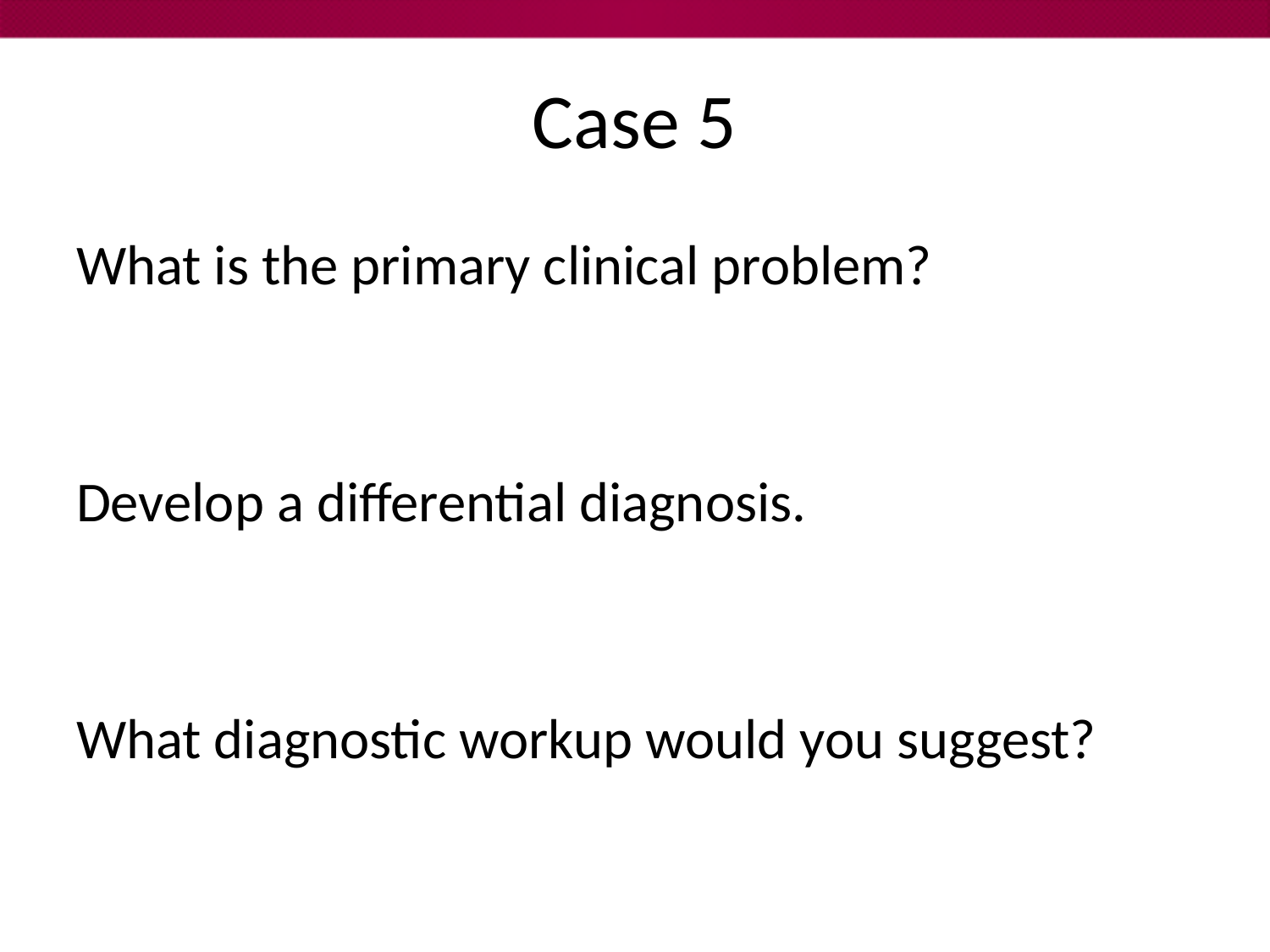

# Case 5

What is the primary clinical problem?

Develop a differential diagnosis.

What diagnostic workup would you suggest?